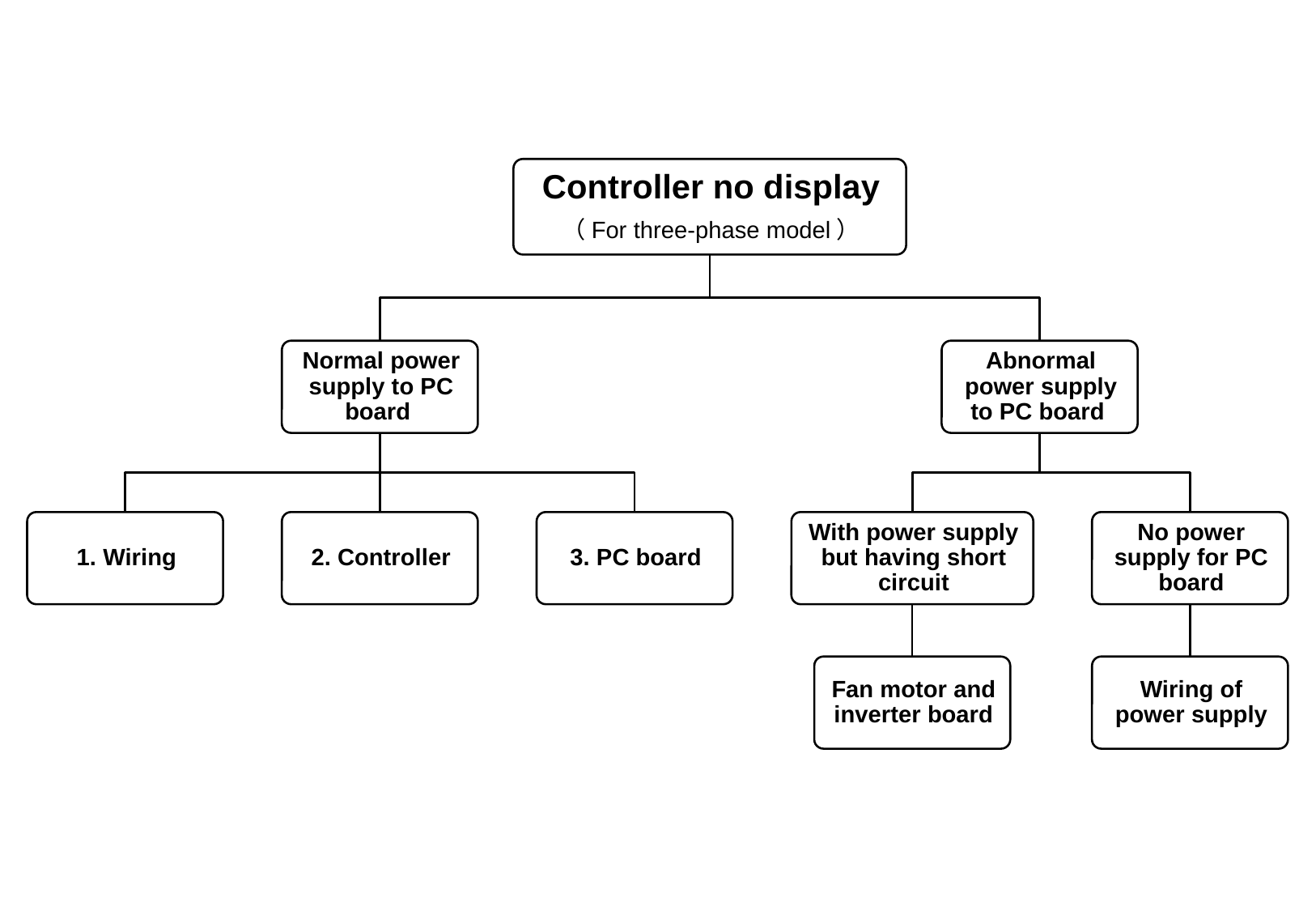

Controller no display
（For three-phase model）
Normal power supply to PC board
1. Wiring
2. Controller
3. PC board
Abnormal power supply to PC board
With power supply but having short circuit
Fan motor and inverter board
No power supply for PC board
Wiring of power supply